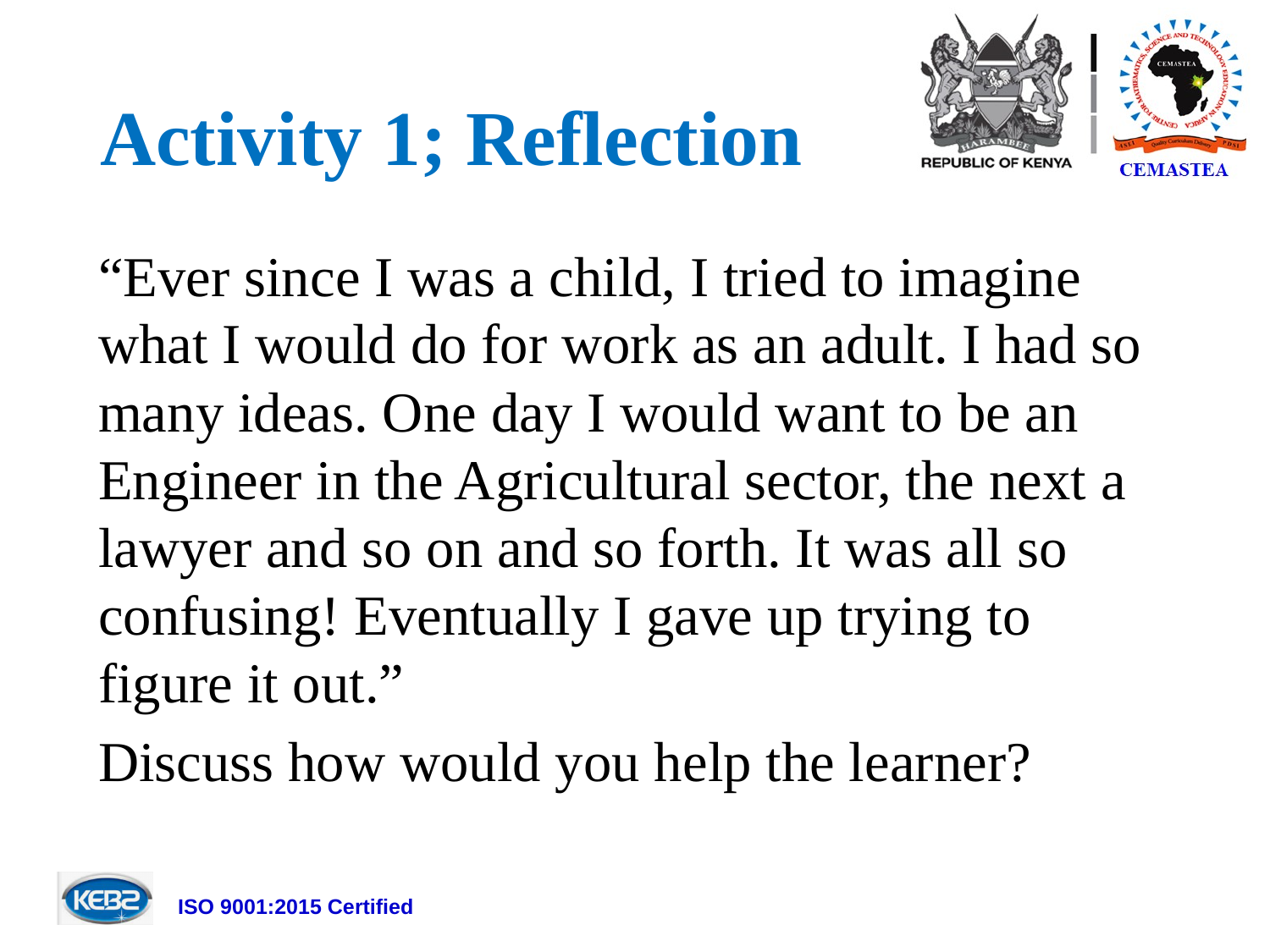

# Activity 1; Reflection
“Ever since I was a child, I tried to imagine what I would do for work as an adult. I had so many ideas. One day I would want to be an Engineer in the Agricultural sector, the next a lawyer and so on and so forth. It was all so confusing! Eventually I gave up trying to figure it out.”
Discuss how would you help the learner?